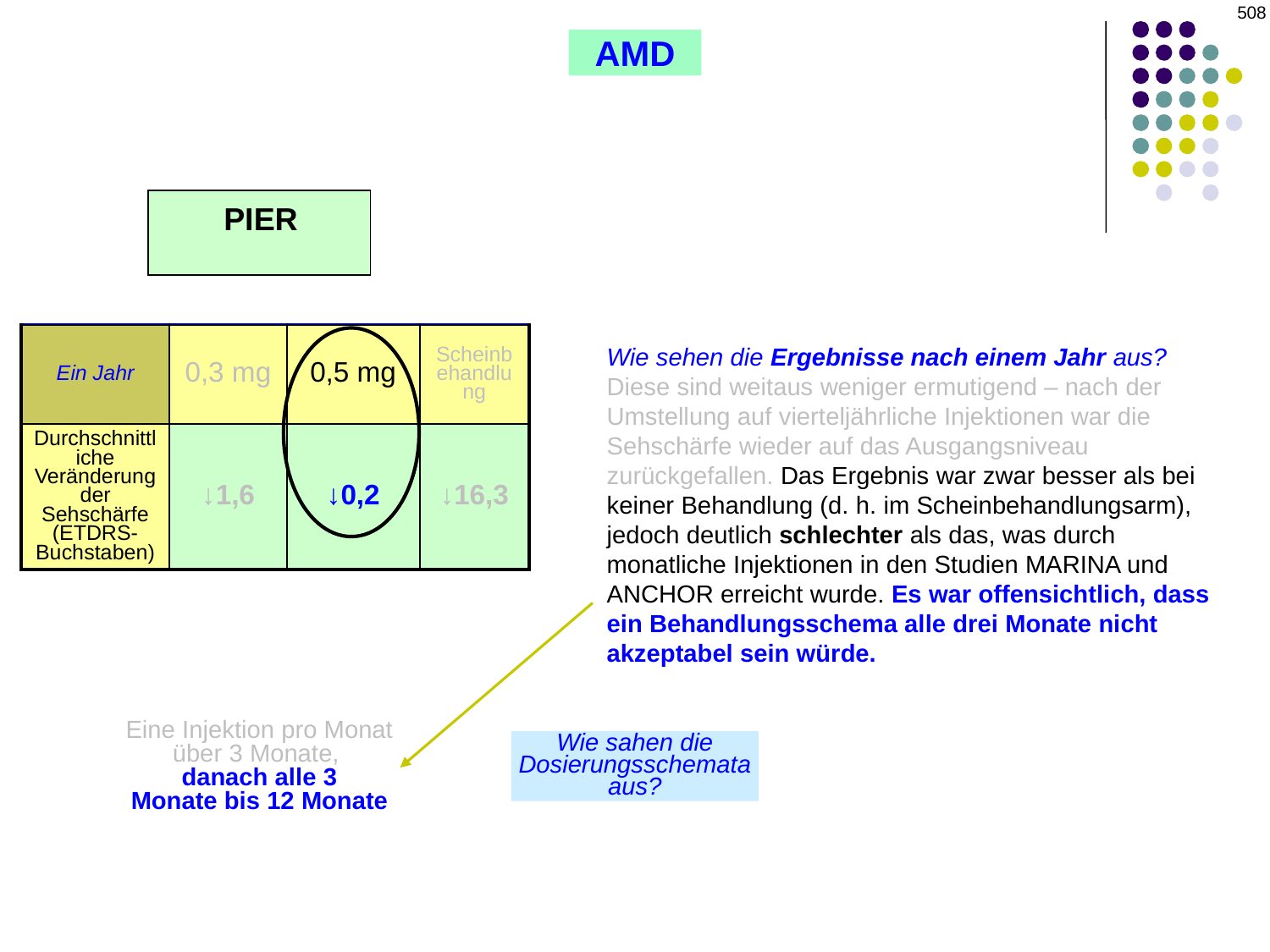

508
AMD

PIER

|  |  |  |  |
| --- | --- | --- | --- |
| Ein Jahr | 0,3 mg | 0,5 mg | Scheinbehandlung |
| Durchschnittliche Veränderung der Sehschärfe (ETDRS-Buchstaben) | ↓1,6 | ↓0,2 | ↓16,3 |

Wie sehen die Ergebnisse nach einem Jahr aus?
Diese sind weitaus weniger ermutigend – nach der Umstellung auf vierteljährliche Injektionen war die Sehschärfe wieder auf das Ausgangsniveau zurückgefallen. Das Ergebnis war zwar besser als bei keiner Behandlung (d. h. im Scheinbehandlungsarm), jedoch deutlich schlechter als das, was durch monatliche Injektionen in den Studien MARINA und ANCHOR erreicht wurde. Es war offensichtlich, dass ein Behandlungsschema alle drei Monate nicht akzeptabel sein würde.
Eine Injektion pro Monat
über 3 Monate,
danach alle 3
Monate bis 12 Monate
Wie sahen die
Dosierungsschemata aus?